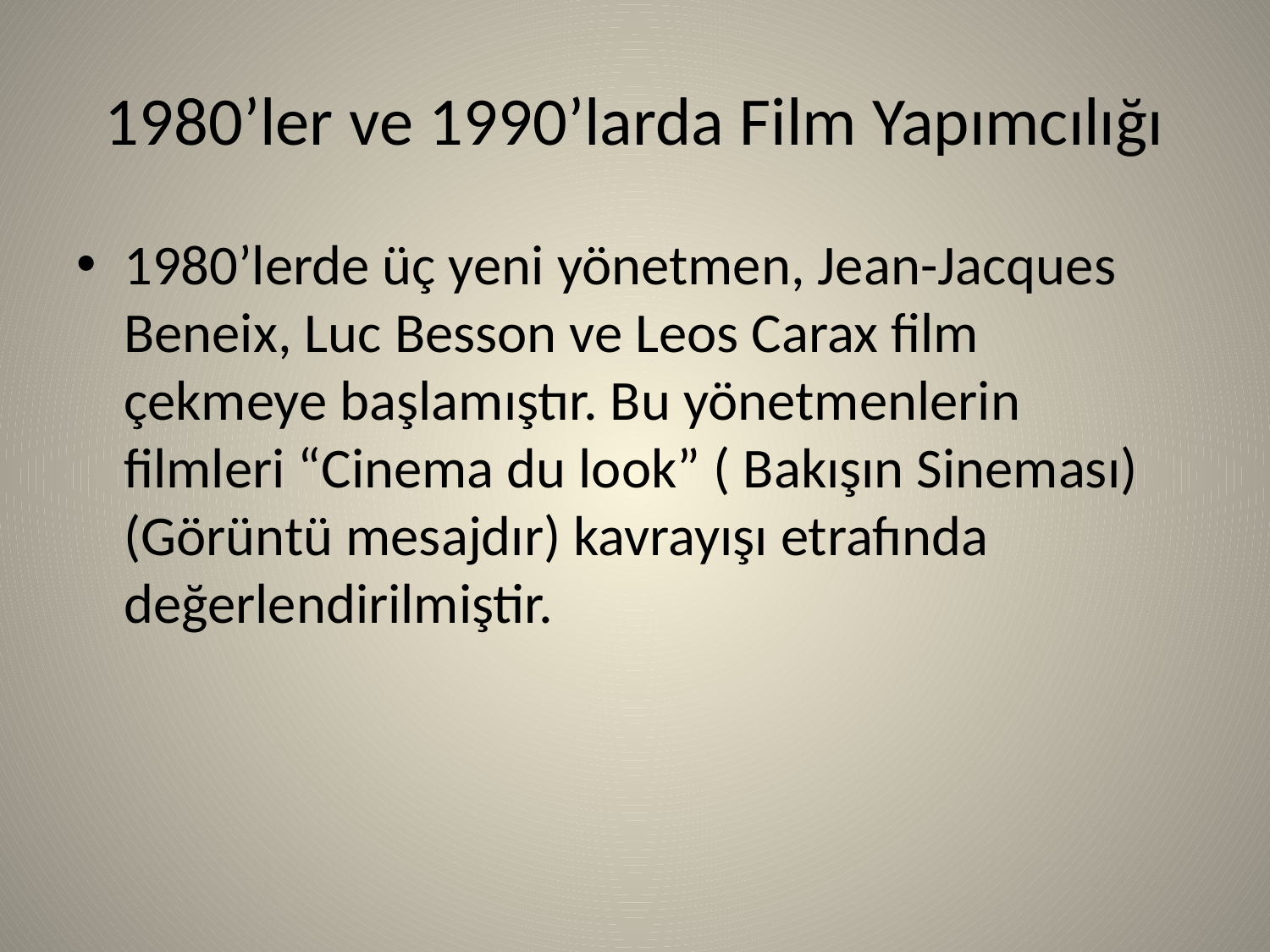

# 1980’ler ve 1990’larda Film Yapımcılığı
1980’lerde üç yeni yönetmen, Jean-Jacques Beneix, Luc Besson ve Leos Carax film çekmeye başlamıştır. Bu yönetmenlerin filmleri “Cinema du look” ( Bakışın Sineması) (Görüntü mesajdır) kavrayışı etrafında değerlendirilmiştir.